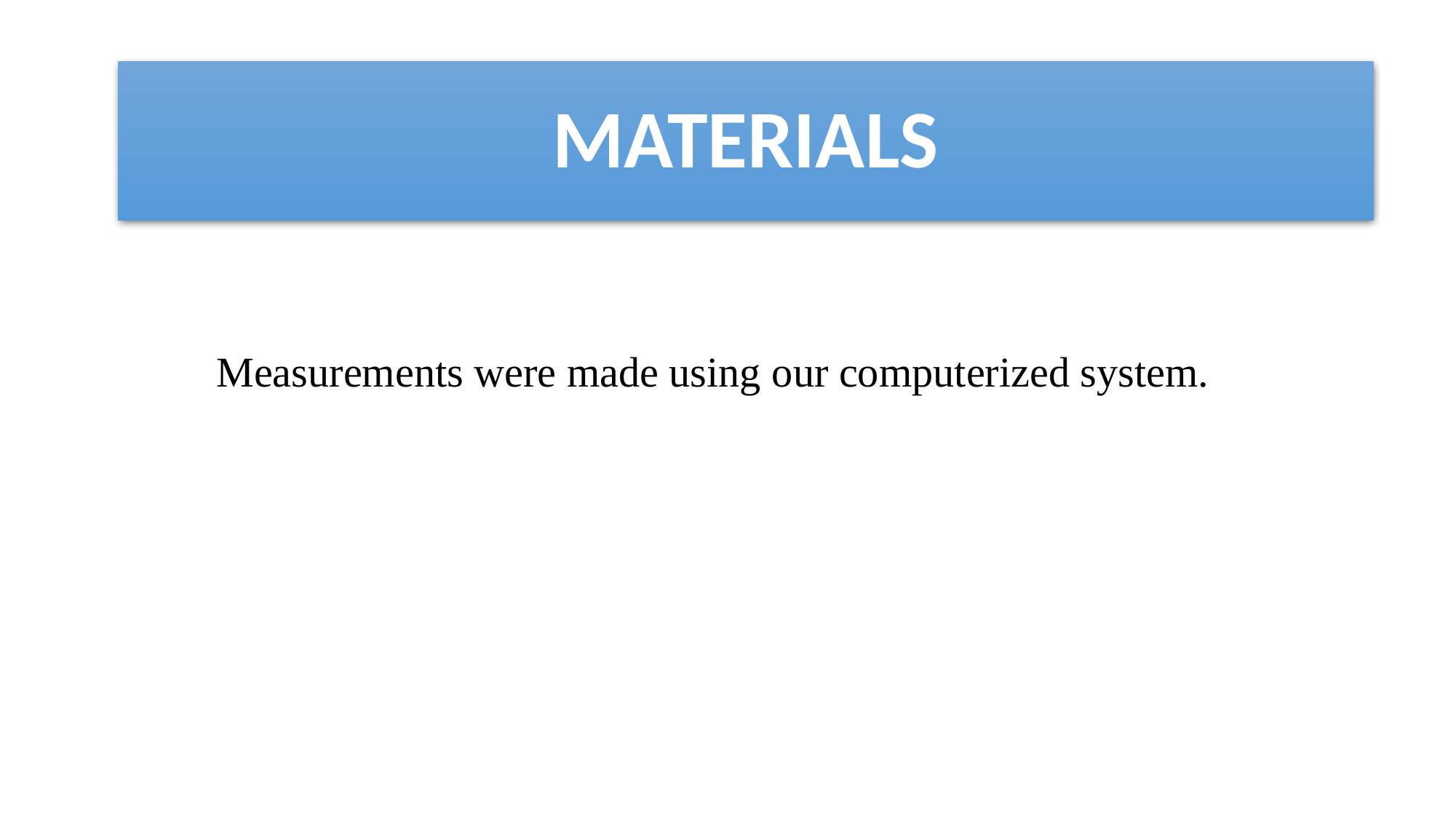

# MATERIELS
MATERIALS

          Measurements were made using our computerized system.